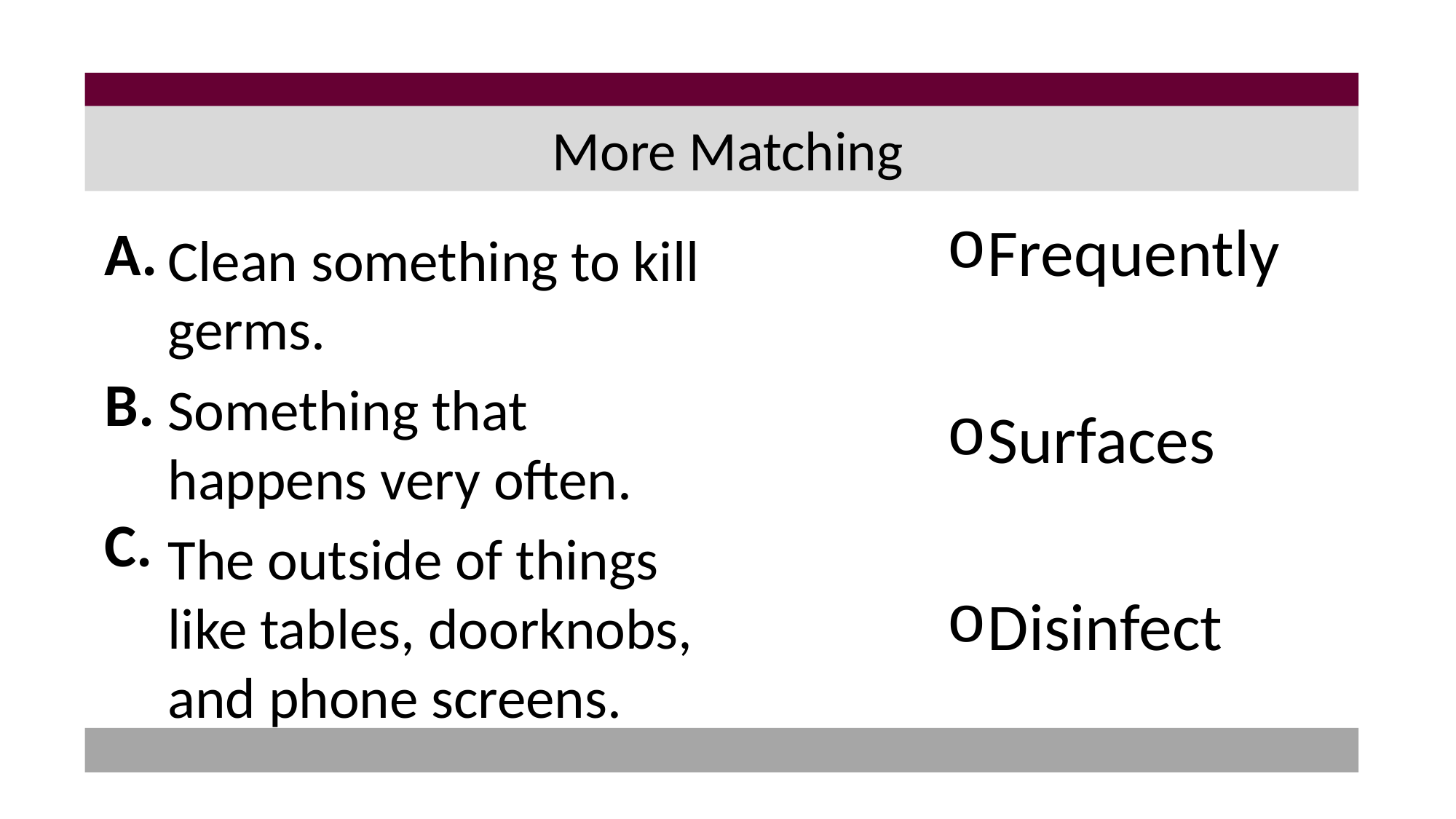

# More Matching

Frequently

Surfaces

Disinfect

A.
Clean something to kill germs.
Something that happens very often.
The outside of things like tables, doorknobs, and phone screens.
B.
C.